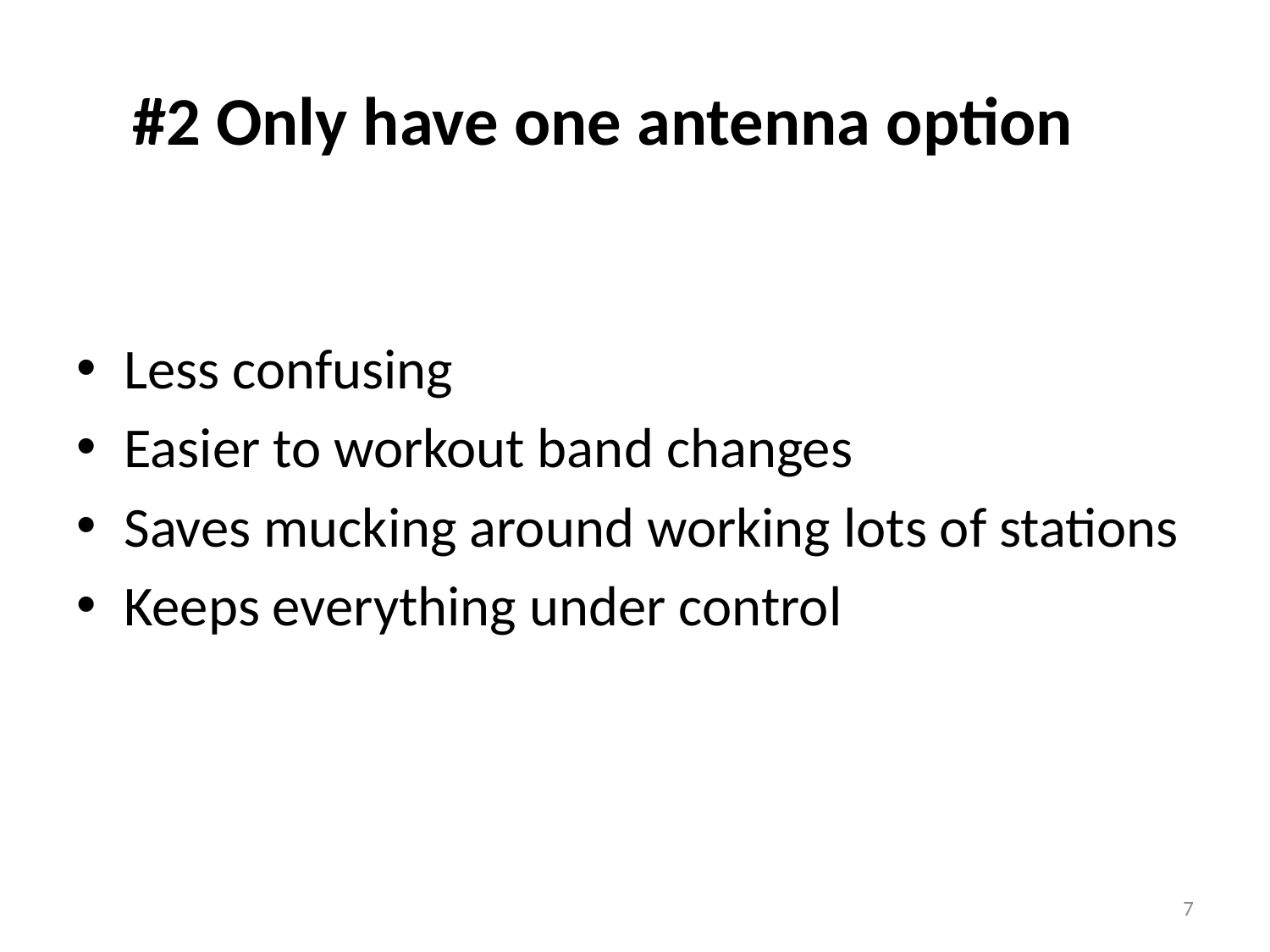

# #2 Only have one antenna option
Less confusing
Easier to workout band changes
Saves mucking around working lots of stations
Keeps everything under control
7